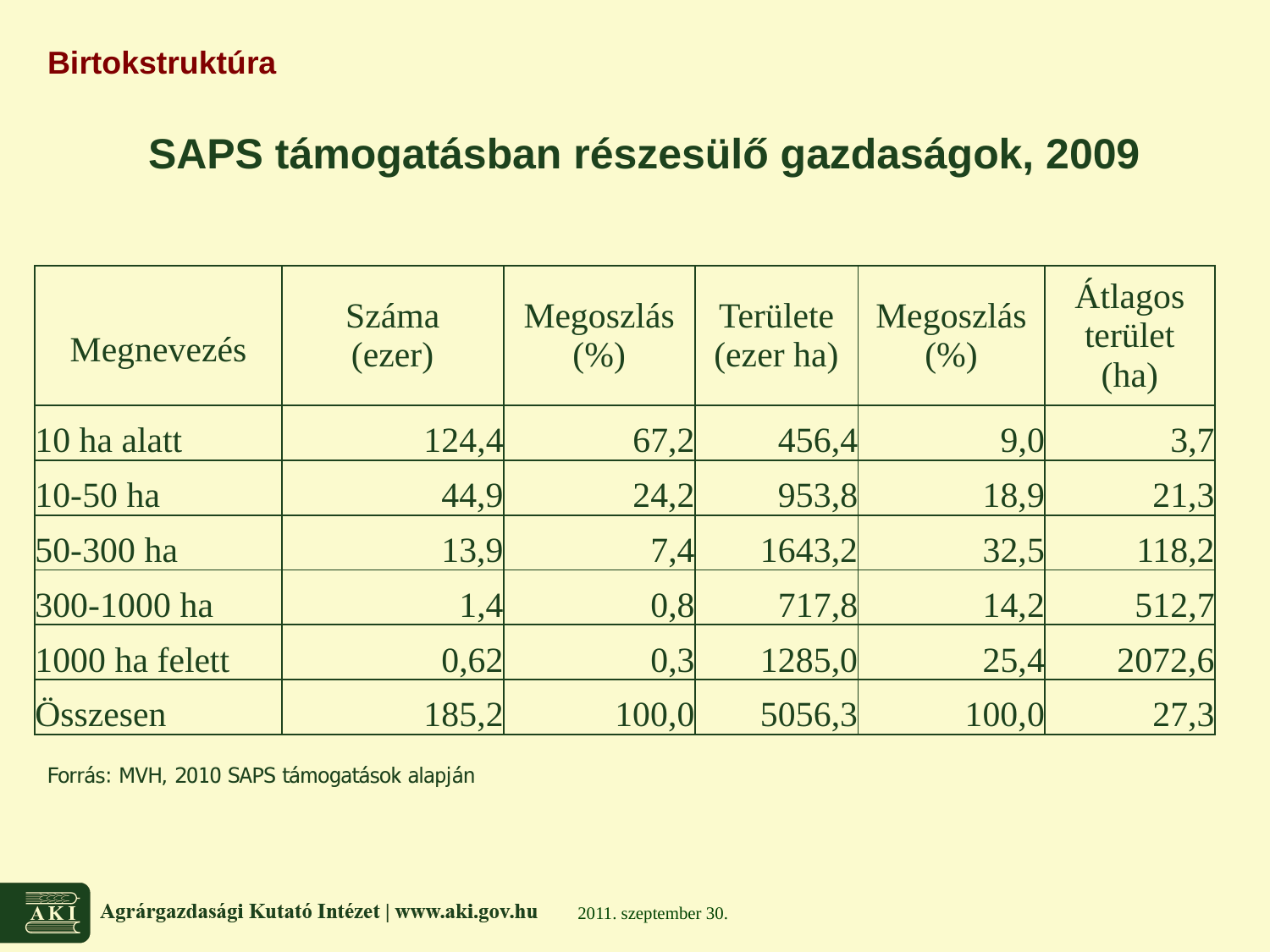

Birtokstruktúra
SAPS támogatásban részesülő gazdaságok, 2009
| Megnevezés | Száma (ezer) | Megoszlás (%) | Területe (ezer ha) | Megoszlás (%) | Átlagos terület (ha) |
| --- | --- | --- | --- | --- | --- |
| 10 ha alatt | 124,4 | 67,2 | 456,4 | 9,0 | 3,7 |
| 10-50 ha | 44,9 | 24,2 | 953,8 | 18,9 | 21,3 |
| 50-300 ha | 13,9 | 7,4 | 1643,2 | 32,5 | 118,2 |
| 300-1000 ha | 1,4 | 0,8 | 717,8 | 14,2 | 512,7 |
| 1000 ha felett | 0,62 | 0,3 | 1285,0 | 25,4 | 2072,6 |
| Összesen | 185,2 | 100,0 | 5056,3 | 100,0 | 27,3 |
Forrás: MVH, 2010 SAPS támogatások alapján
2011. szeptember 30.